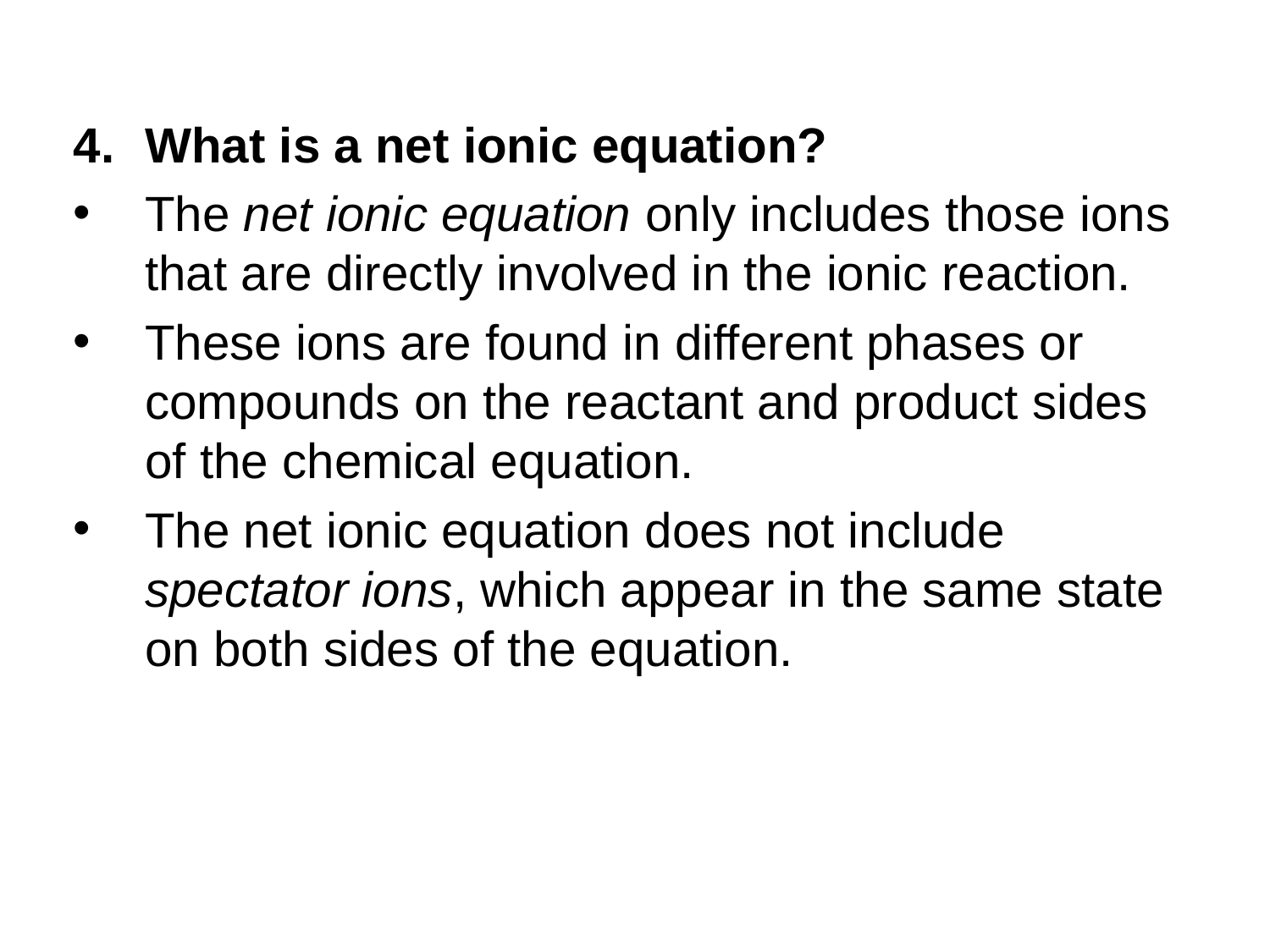

What is a net ionic equation?
The net ionic equation only includes those ions that are directly involved in the ionic reaction.
These ions are found in different phases or compounds on the reactant and product sides of the chemical equation.
The net ionic equation does not include spectator ions, which appear in the same state on both sides of the equation.